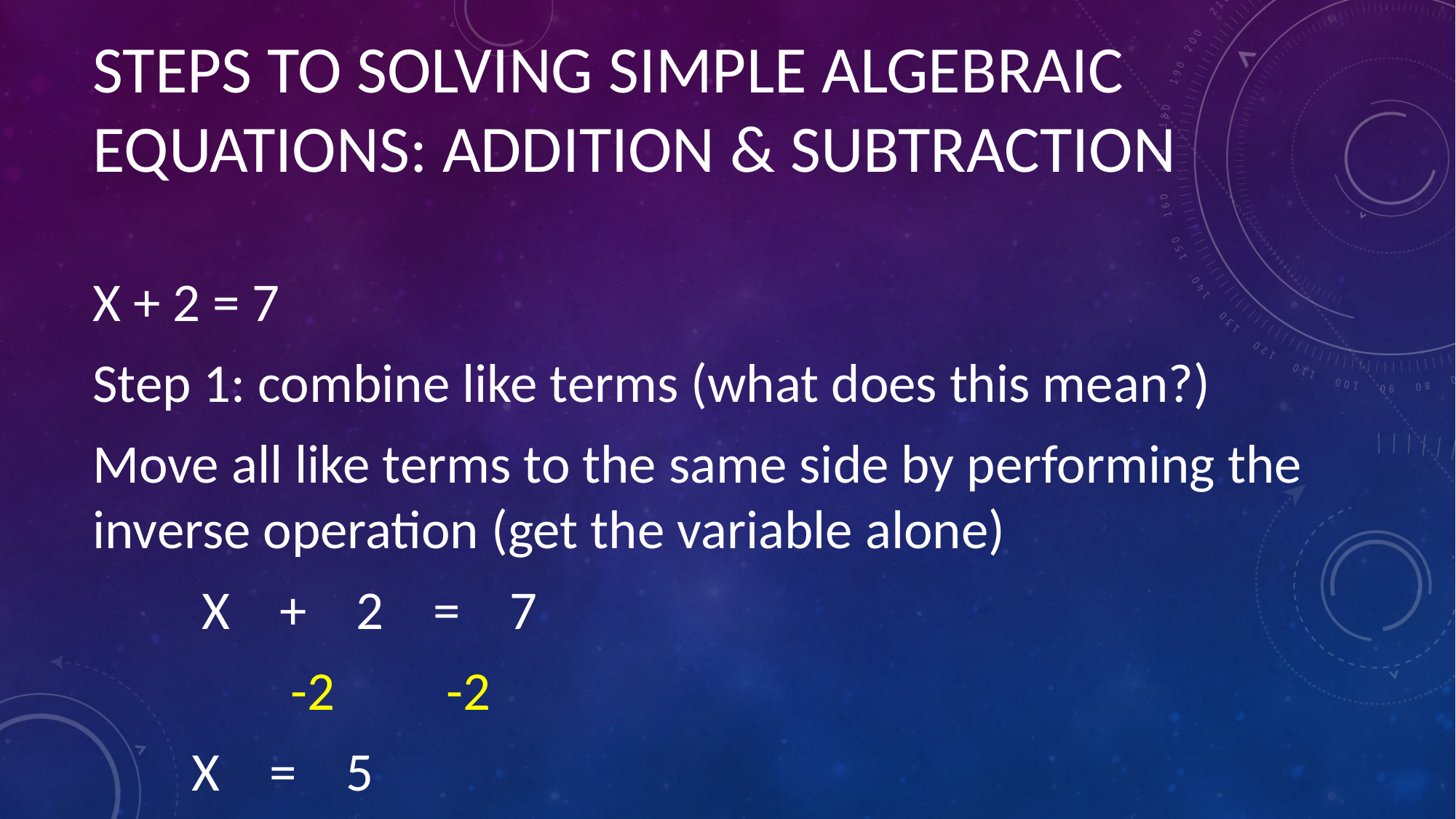

# Steps to solving simple algebraic Equations: ADDITION & subtraction

X + 2 = 7
Step 1: combine like terms (what does this mean?)
Move all like terms to the same side by performing the inverse operation (get the variable alone)
	X    +    2    =    7
                -2         -2
        X    =    5